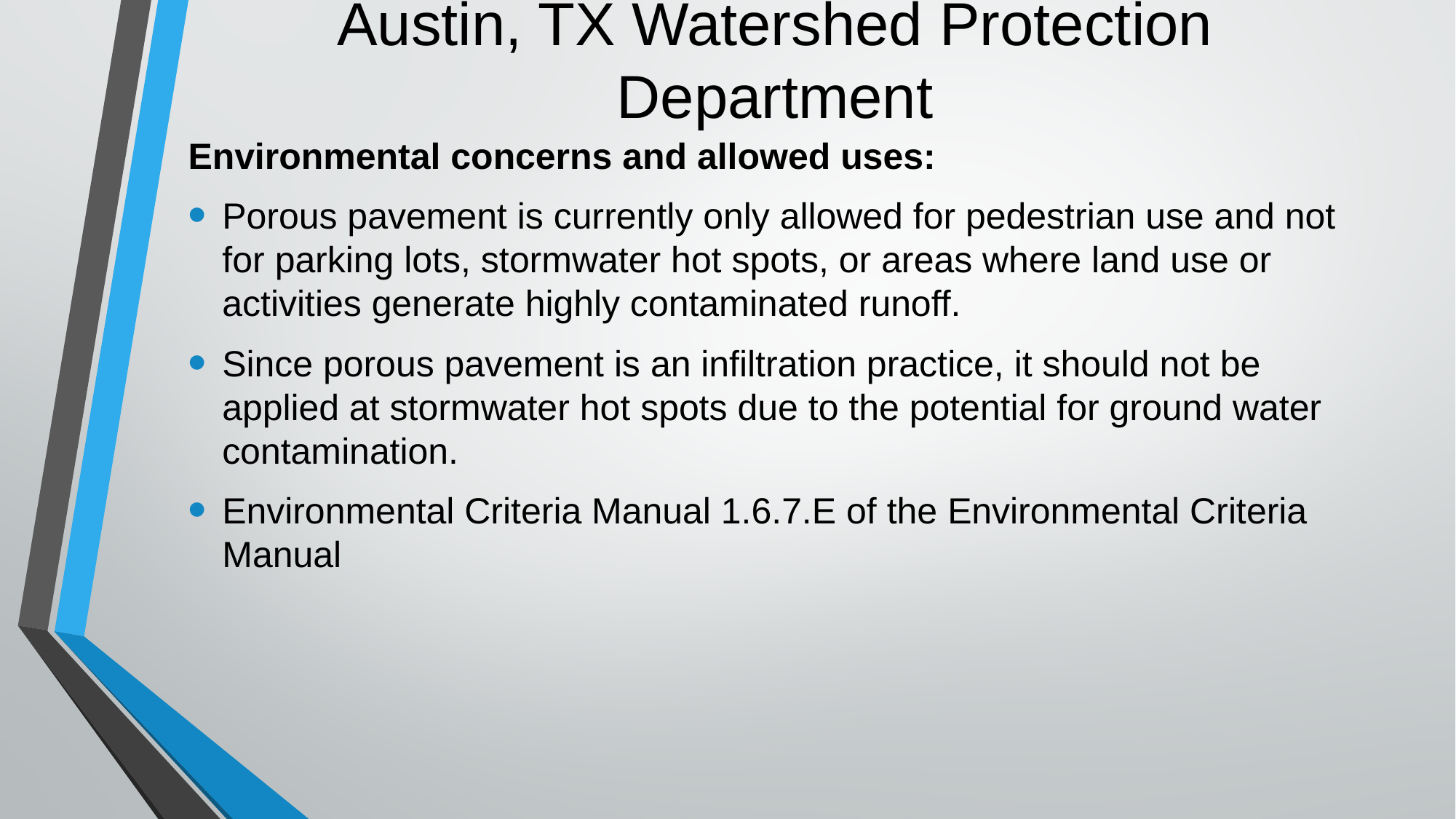

# Austin, TX Watershed Protection Department
Environmental concerns and allowed uses:
Porous pavement is currently only allowed for pedestrian use and not for parking lots, stormwater hot spots, or areas where land use or activities generate highly contaminated runoff.
Since porous pavement is an infiltration practice, it should not be applied at stormwater hot spots due to the potential for ground water contamination.
Environmental Criteria Manual 1.6.7.E of the Environmental Criteria Manual